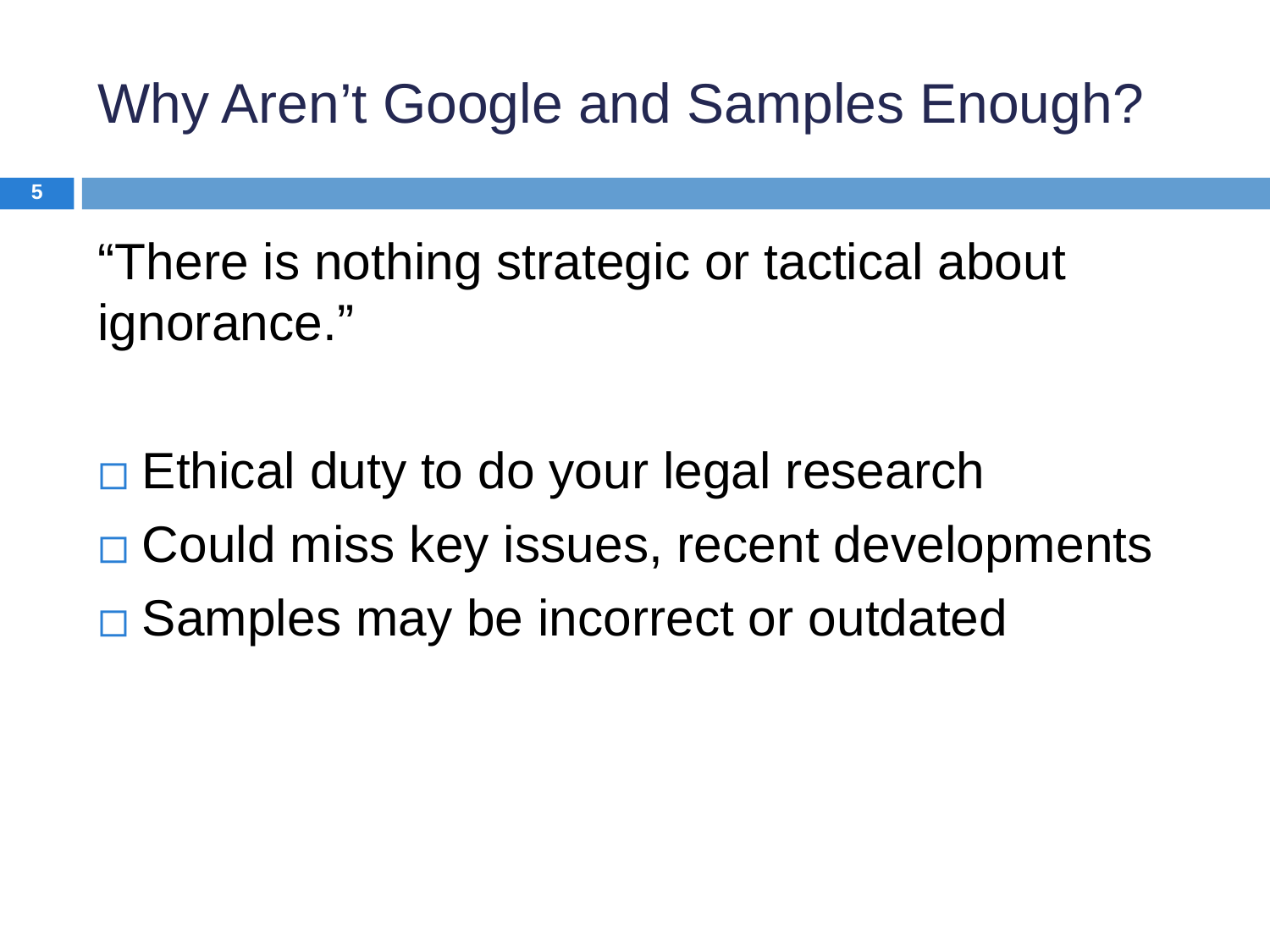

# Why Aren’t Google and Samples Enough?
5
“There is nothing strategic or tactical about ignorance.”

Ethical duty to do your legal research
Could miss key issues, recent developments
Samples may be incorrect or outdated